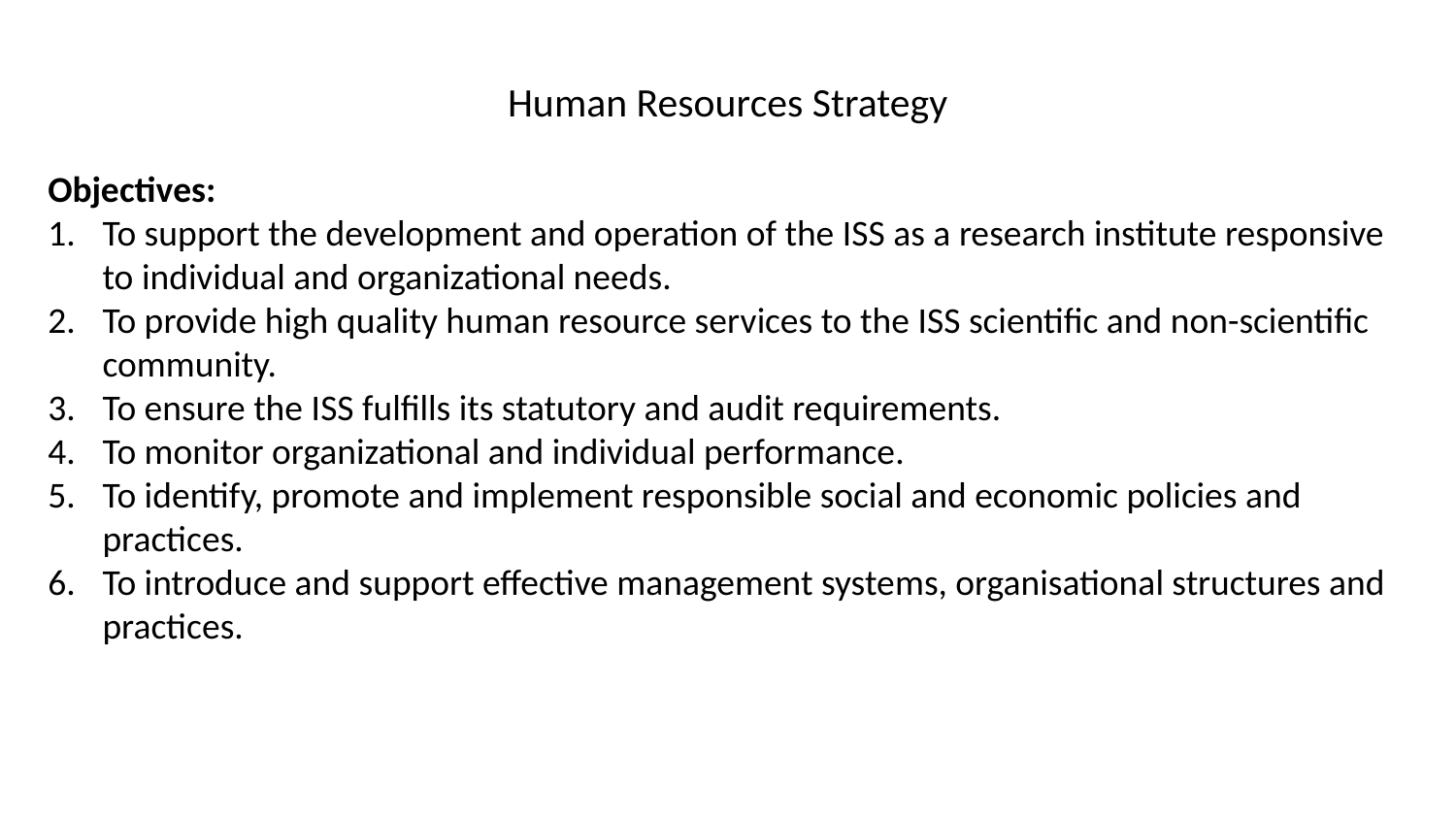

# Human Resources Strategy
Objectives:
To support the development and operation of the ISS as a research institute responsive to individual and organizational needs.
To provide high quality human resource services to the ISS scientific and non-scientific community.
To ensure the ISS fulfills its statutory and audit requirements.
To monitor organizational and individual performance.
To identify, promote and implement responsible social and economic policies and practices.
To introduce and support effective management systems, organisational structures and practices.